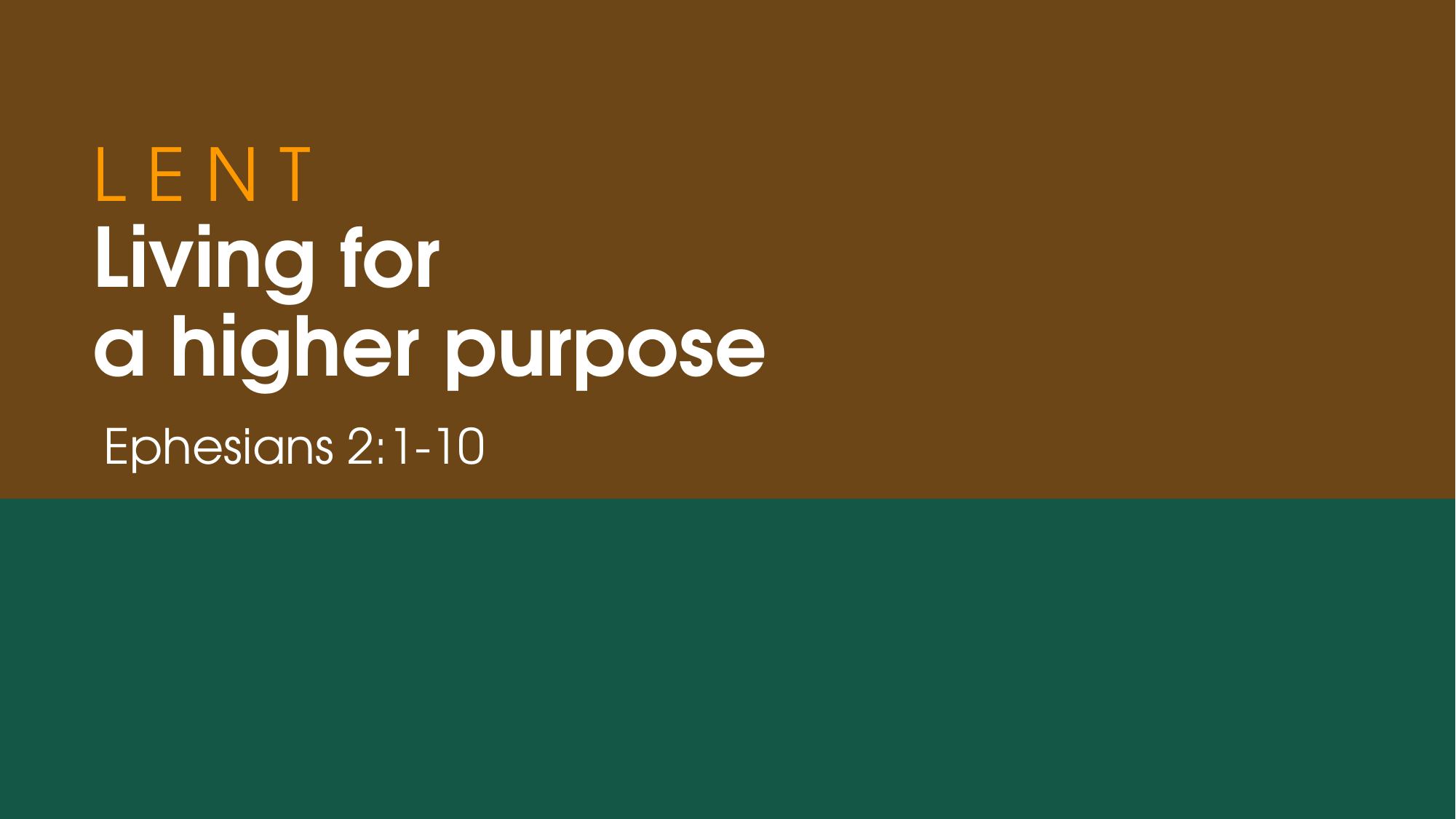

# L E N T Living for a higher purpose
Ephesians 2:1-10